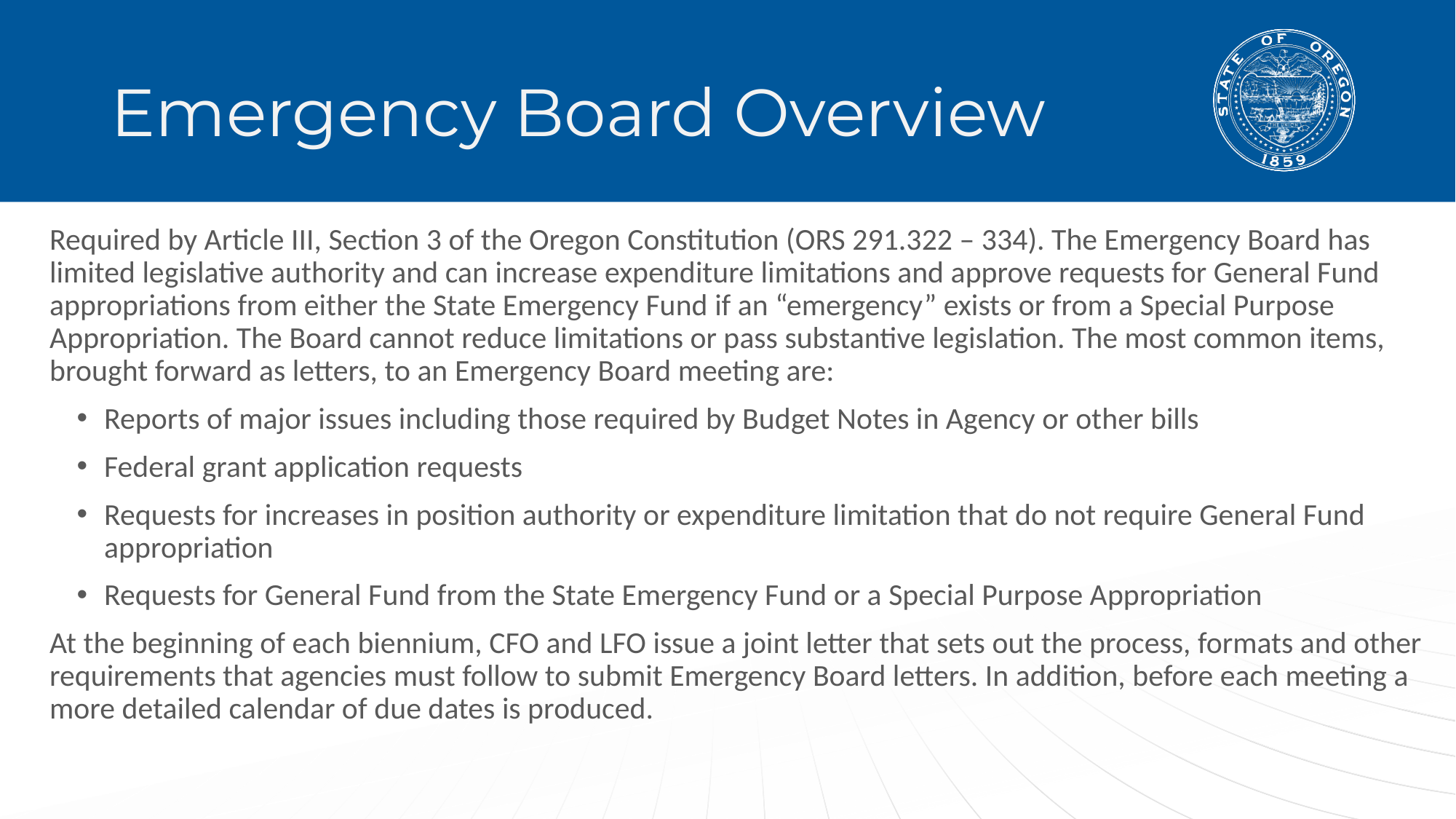

# Emergency Board Overview
Required by Article III, Section 3 of the Oregon Constitution (ORS 291.322 – 334). The Emergency Board has limited legislative authority and can increase expenditure limitations and approve requests for General Fund appropriations from either the State Emergency Fund if an “emergency” exists or from a Special Purpose Appropriation. The Board cannot reduce limitations or pass substantive legislation. The most common items, brought forward as letters, to an Emergency Board meeting are:
Reports of major issues including those required by Budget Notes in Agency or other bills
Federal grant application requests
Requests for increases in position authority or expenditure limitation that do not require General Fund appropriation
Requests for General Fund from the State Emergency Fund or a Special Purpose Appropriation
At the beginning of each biennium, CFO and LFO issue a joint letter that sets out the process, formats and other requirements that agencies must follow to submit Emergency Board letters. In addition, before each meeting a more detailed calendar of due dates is produced.